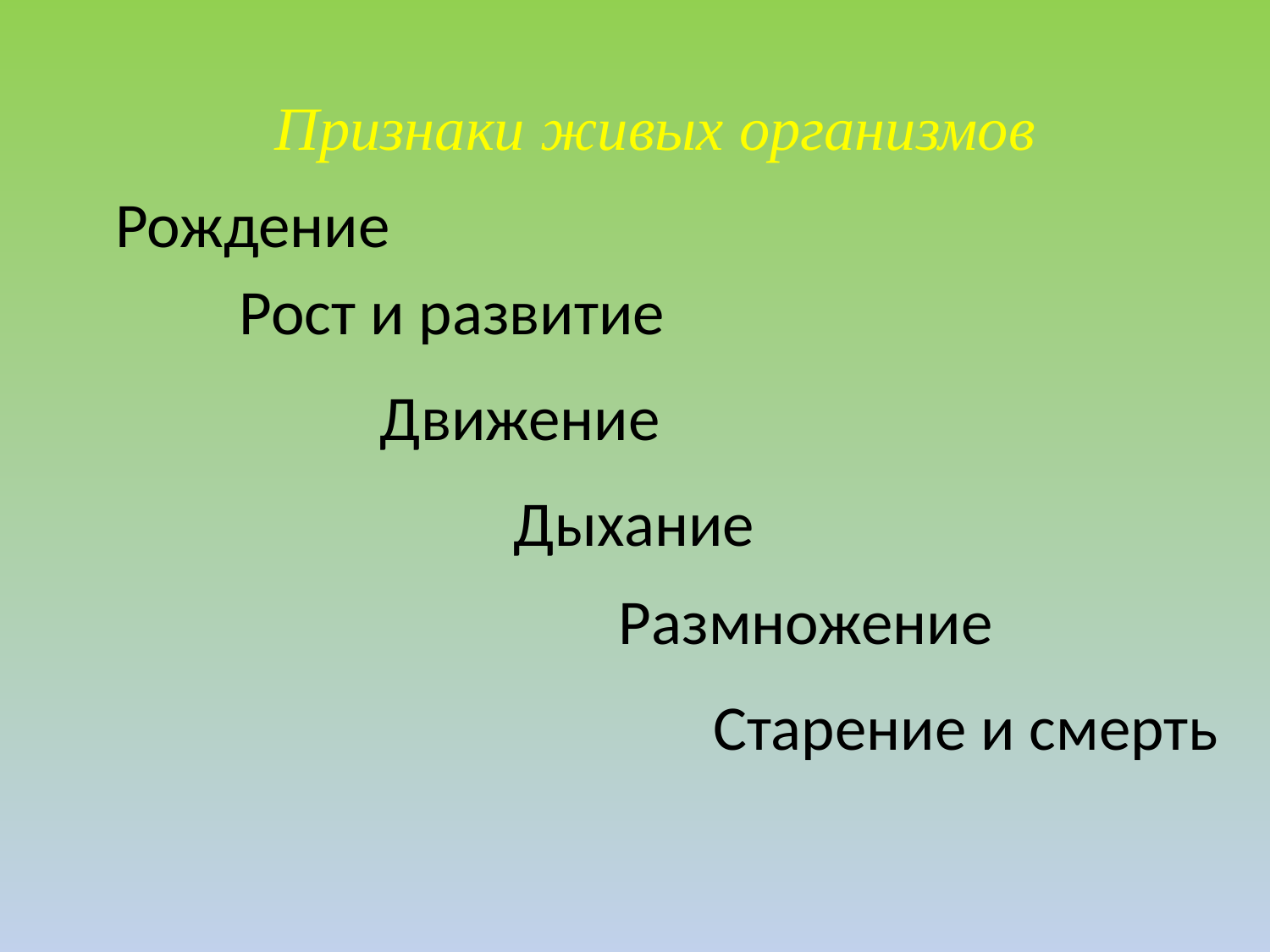

Признаки живых организмов
Рождение
Рост и развитие
Движение
Дыхание
Размножение
Старение и смерть